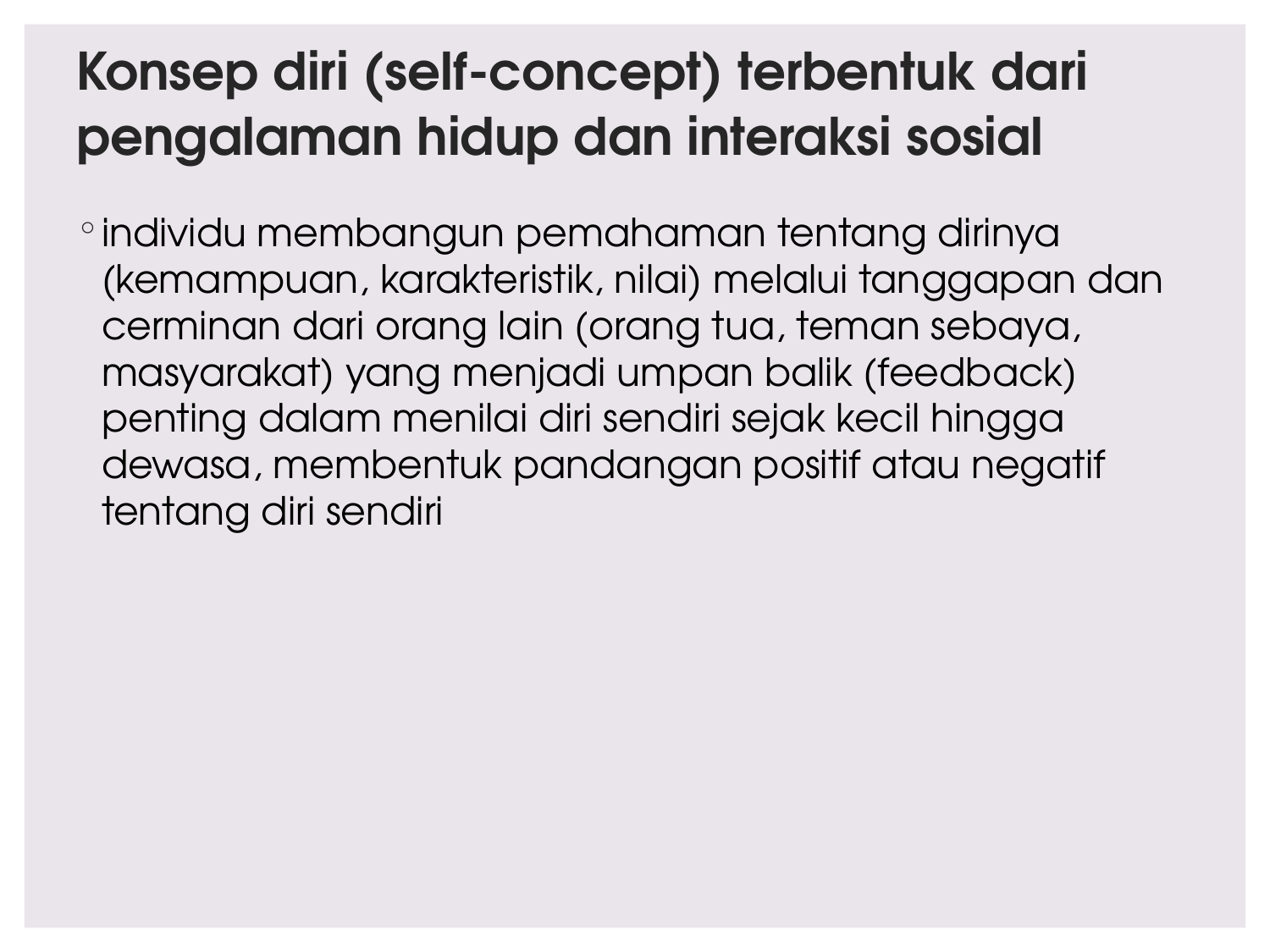

# Konsep diri (self-concept) terbentuk dari pengalaman hidup dan interaksi sosial
individu membangun pemahaman tentang dirinya (kemampuan, karakteristik, nilai) melalui tanggapan dan cerminan dari orang lain (orang tua, teman sebaya, masyarakat) yang menjadi umpan balik (feedback) penting dalam menilai diri sendiri sejak kecil hingga dewasa, membentuk pandangan positif atau negatif tentang diri sendiri